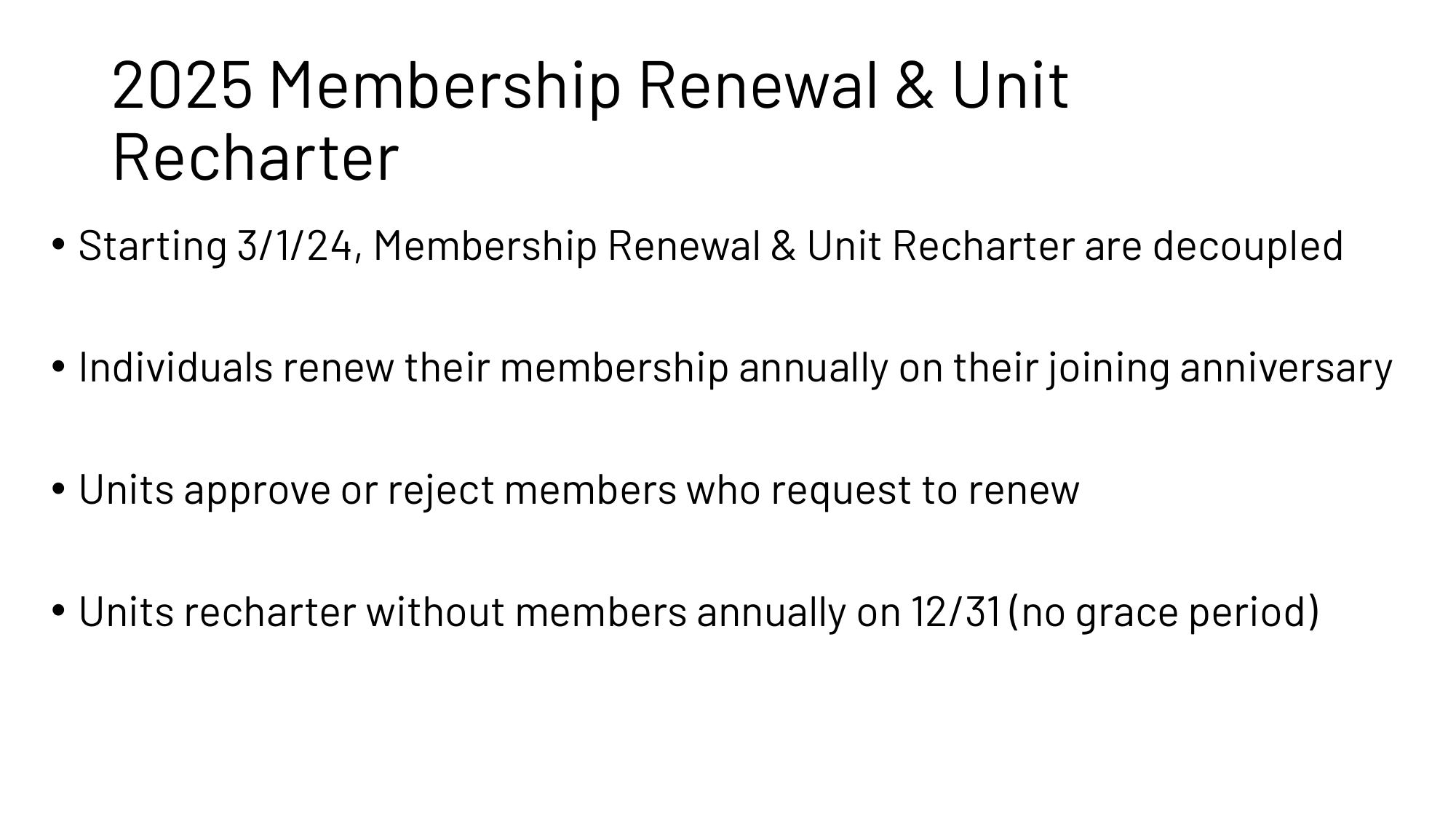

# 2025 Membership Renewal & Unit Recharter
Starting 3/1/24, Membership Renewal & Unit Recharter are decoupled

Individuals renew their membership annually on their joining anniversary

Units approve or reject members who request to renew

Units recharter without members annually on 12/31 (no grace period)